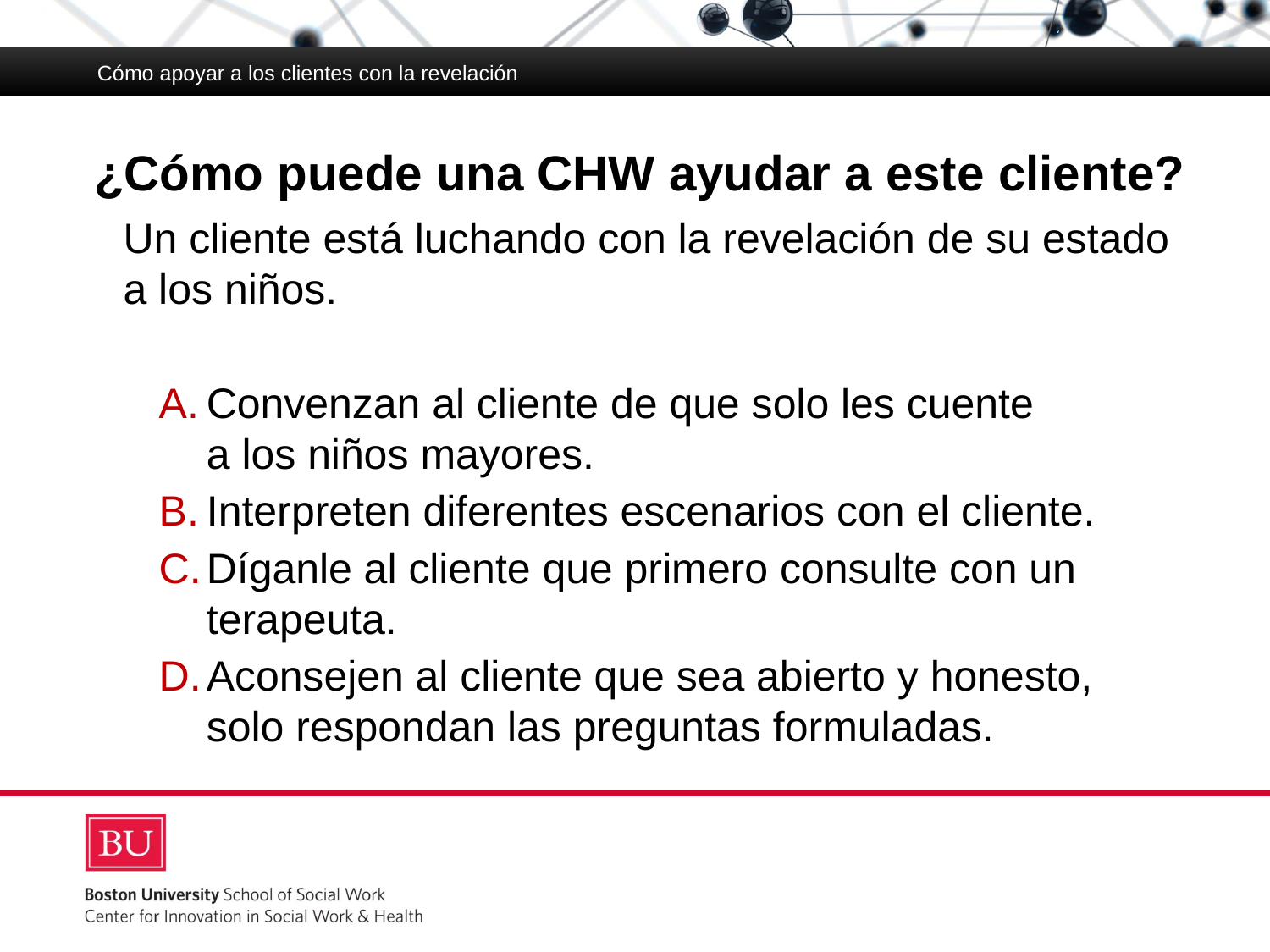

Cómo apoyar a los clientes con la revelación
# ¿Cómo puede una CHW ayudar a este cliente?
Cómo apoyar a los clientes con la revelación
Un cliente está luchando con la revelación de su estado a los niños.

Convenzan al cliente de que solo les cuente
a los niños mayores.
Interpreten diferentes escenarios con el cliente.
Díganle al cliente que primero consulte con un terapeuta.
Aconsejen al cliente que sea abierto y honesto,
solo respondan las preguntas formuladas.